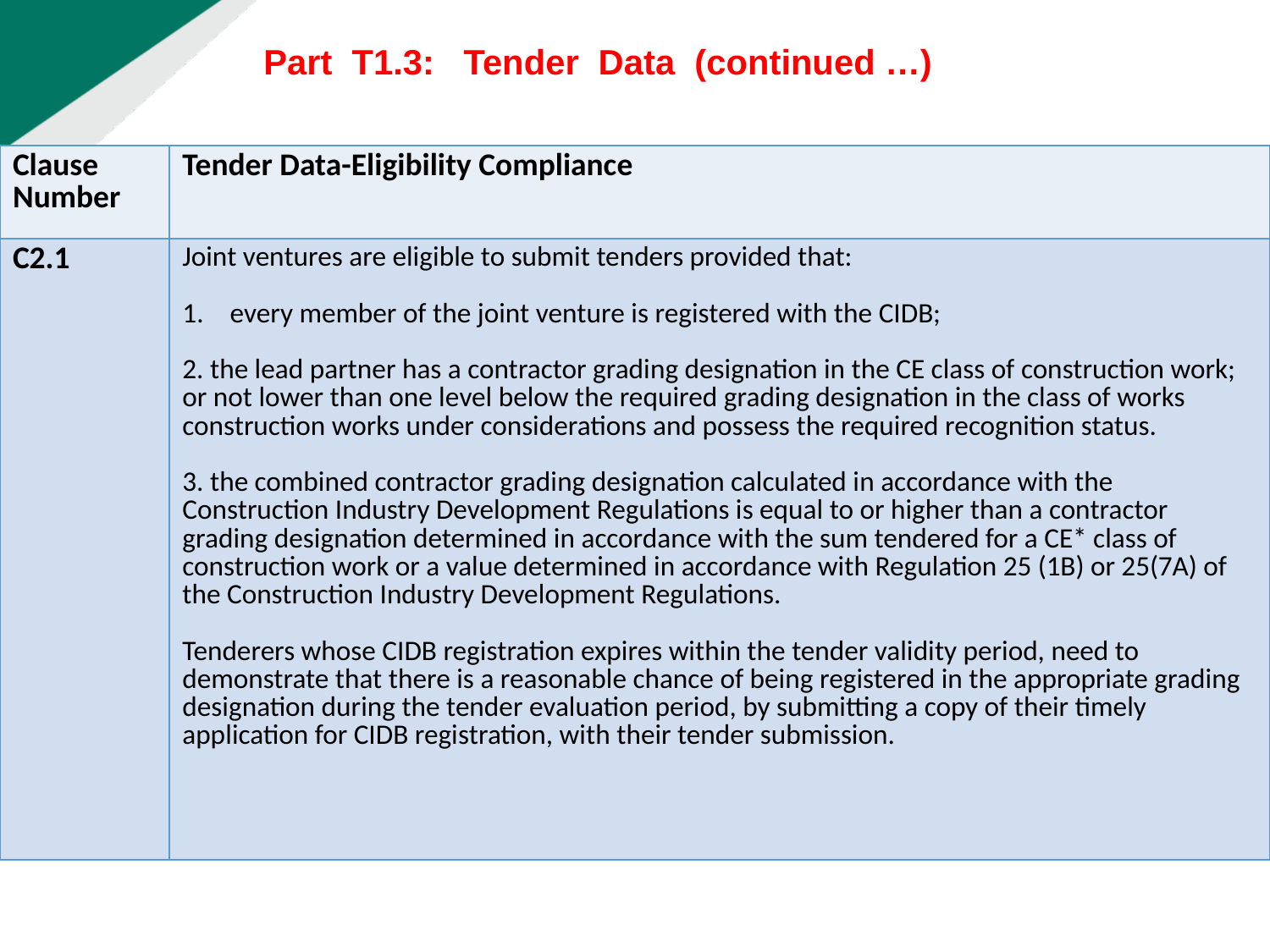

Part  T1.3:   Tender  Data  (continued …)
| Clause Number | Tender Data-Eligibility Compliance |
| --- | --- |
| C2.1 | Joint ventures are eligible to submit tenders provided that: every member of the joint venture is registered with the CIDB; 2. the lead partner has a contractor grading designation in the CE class of construction work; or not lower than one level below the required grading designation in the class of works construction works under considerations and possess the required recognition status. 3. the combined contractor grading designation calculated in accordance with the Construction Industry Development Regulations is equal to or higher than a contractor grading designation determined in accordance with the sum tendered for a CE\* class of construction work or a value determined in accordance with Regulation 25 (1B) or 25(7A) of the Construction Industry Development Regulations. Tenderers whose CIDB registration expires within the tender validity period, need to demonstrate that there is a reasonable chance of being registered in the appropriate grading designation during the tender evaluation period, by submitting a copy of their timely application for CIDB registration, with their tender submission. |